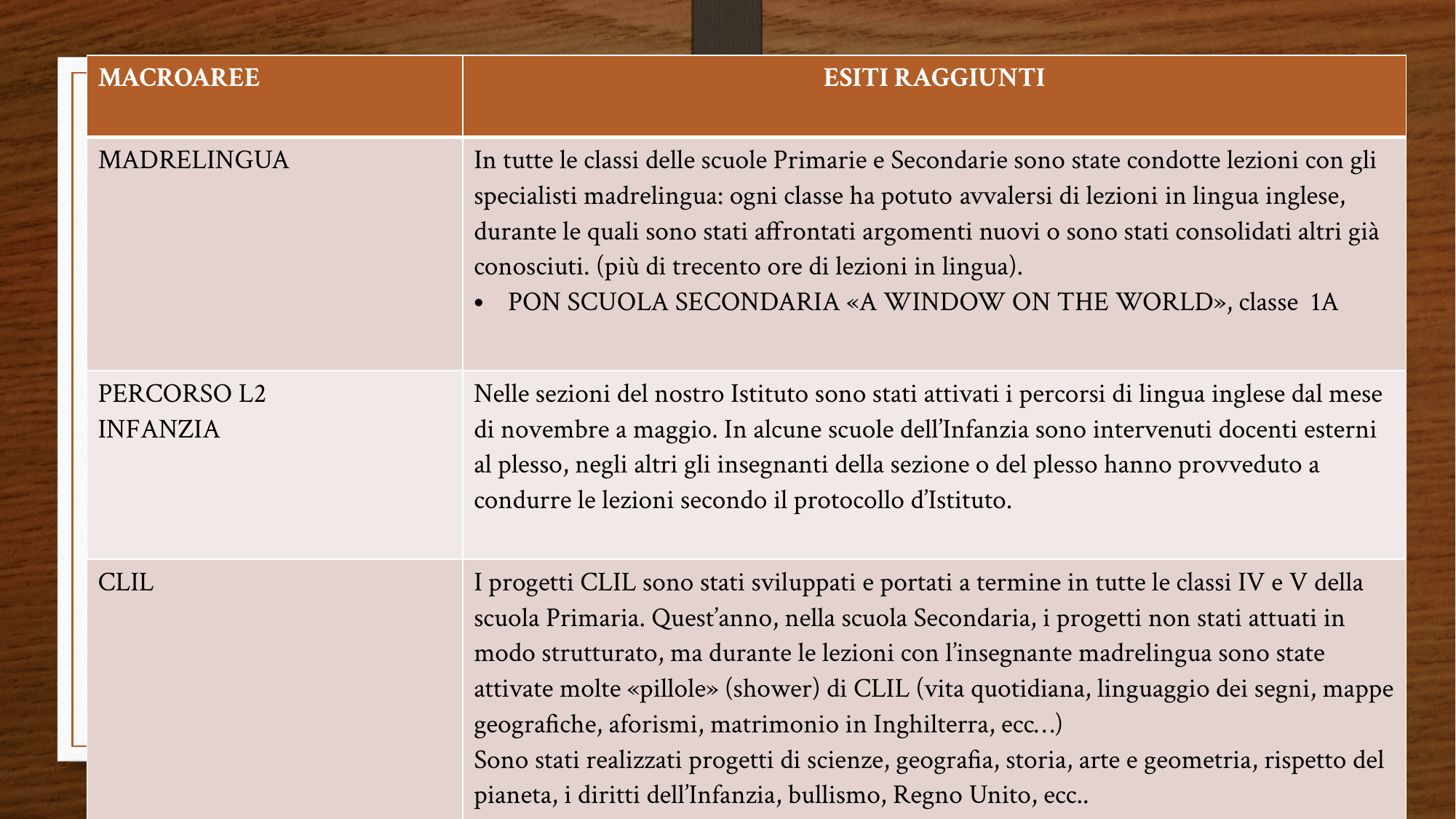

| MACROAREE | ESITI RAGGIUNTI |
| --- | --- |
| MADRELINGUA | In tutte le classi delle scuole Primarie e Secondarie sono state condotte lezioni con gli specialisti madrelingua: ogni classe ha potuto avvalersi di lezioni in lingua inglese, durante le quali sono stati affrontati argomenti nuovi o sono stati consolidati altri già conosciuti. (più di trecento ore di lezioni in lingua). PON SCUOLA SECONDARIA «A WINDOW ON THE WORLD», classe 1A |
| PERCORSO L2 INFANZIA | Nelle sezioni del nostro Istituto sono stati attivati i percorsi di lingua inglese dal mese di novembre a maggio. In alcune scuole dell’Infanzia sono intervenuti docenti esterni al plesso, negli altri gli insegnanti della sezione o del plesso hanno provveduto a condurre le lezioni secondo il protocollo d’Istituto. |
| CLIL | I progetti CLIL sono stati sviluppati e portati a termine in tutte le classi IV e V della scuola Primaria. Quest’anno, nella scuola Secondaria, i progetti non stati attuati in modo strutturato, ma durante le lezioni con l’insegnante madrelingua sono state attivate molte «pillole» (shower) di CLIL (vita quotidiana, linguaggio dei segni, mappe geografiche, aforismi, matrimonio in Inghilterra, ecc…) Sono stati realizzati progetti di scienze, geografia, storia, arte e geometria, rispetto del pianeta, i diritti dell’Infanzia, bullismo, Regno Unito, ecc.. |